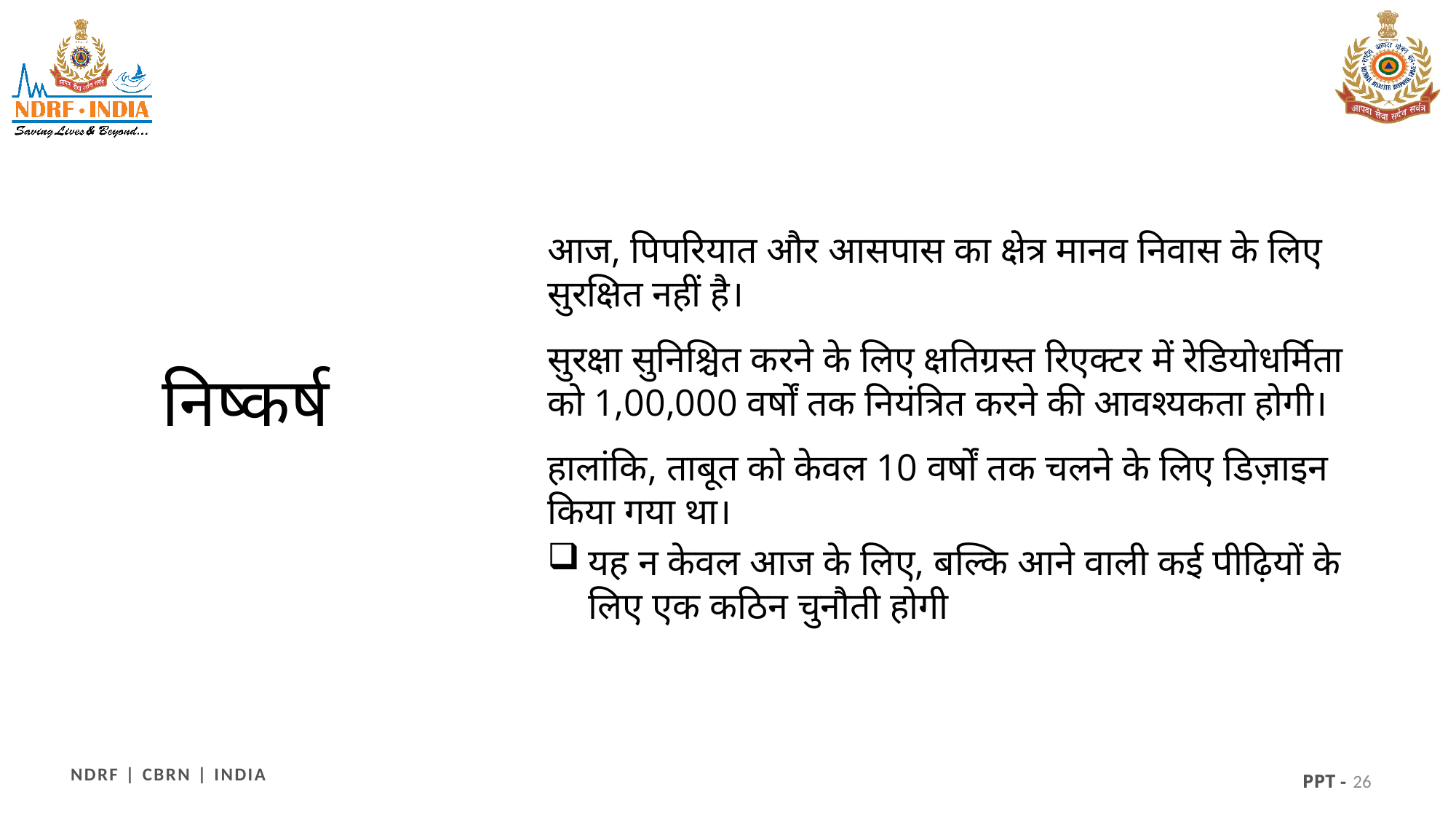

आज, पिपरियात और आसपास का क्षेत्र मानव निवास के लिए सुरक्षित नहीं है।
सुरक्षा सुनिश्चित करने के लिए क्षतिग्रस्त रिएक्टर में रेडियोधर्मिता को 1,00,000 वर्षों तक नियंत्रित करने की आवश्यकता होगी।
हालांकि, ताबूत को केवल 10 वर्षों तक चलने के लिए डिज़ाइन किया गया था।
यह न केवल आज के लिए, बल्कि आने वाली कई पीढ़ियों के लिए एक कठिन चुनौती होगी
निष्कर्ष
26